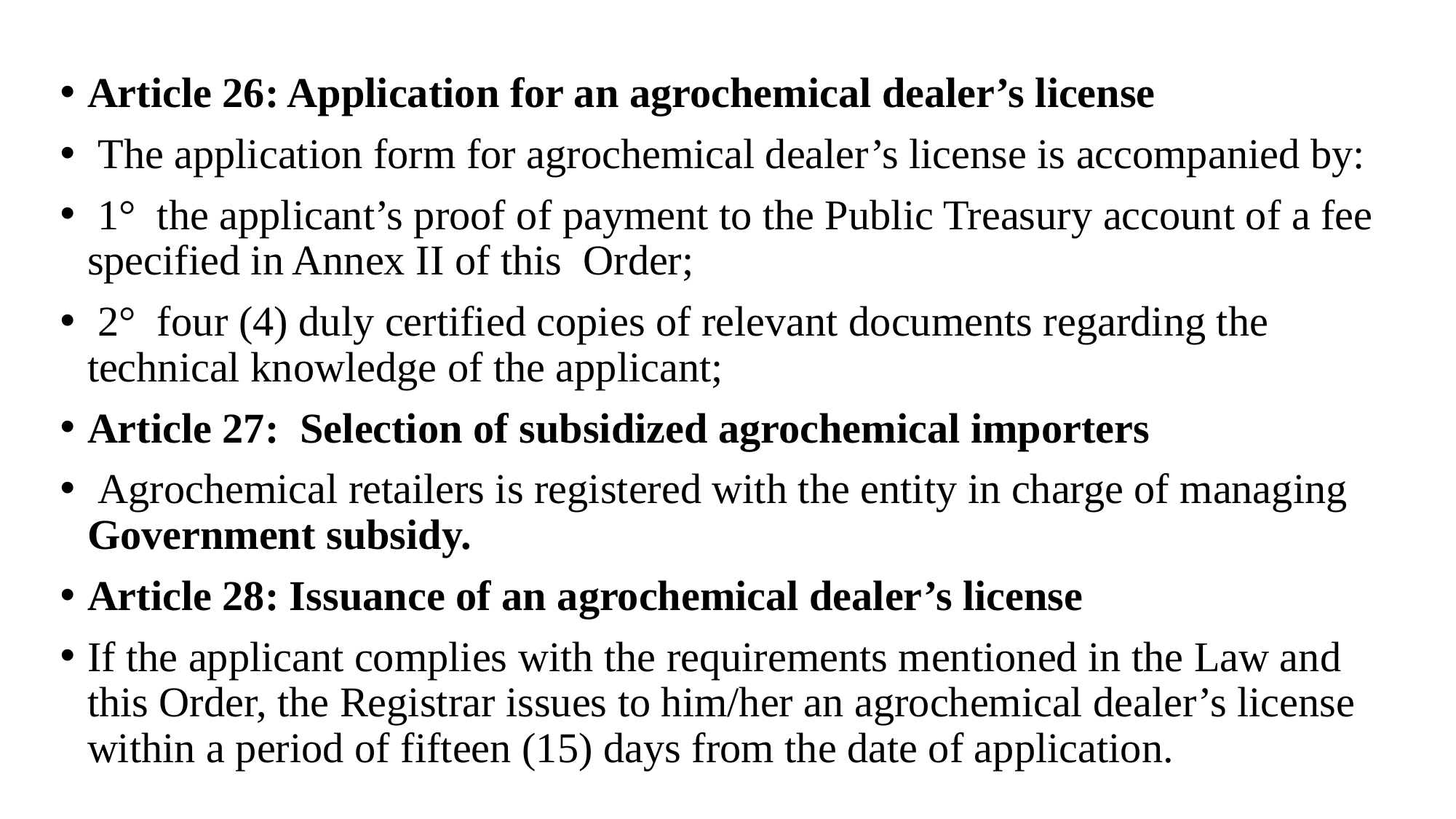

Article 26: Application for an agrochemical dealer’s license
 The application form for agrochemical dealer’s license is accompanied by:
 1°  the applicant’s proof of payment to the Public Treasury account of a fee specified in Annex II of this  Order;
 2°  four (4) duly certified copies of relevant documents regarding the technical knowledge of the applicant;
Article 27:  Selection of subsidized agrochemical importers
 Agrochemical retailers is registered with the entity in charge of managing Government subsidy.
Article 28: Issuance of an agrochemical dealer’s license
If the applicant complies with the requirements mentioned in the Law and this Order, the Registrar issues to him/her an agrochemical dealer’s license within a period of fifteen (15) days from the date of application.